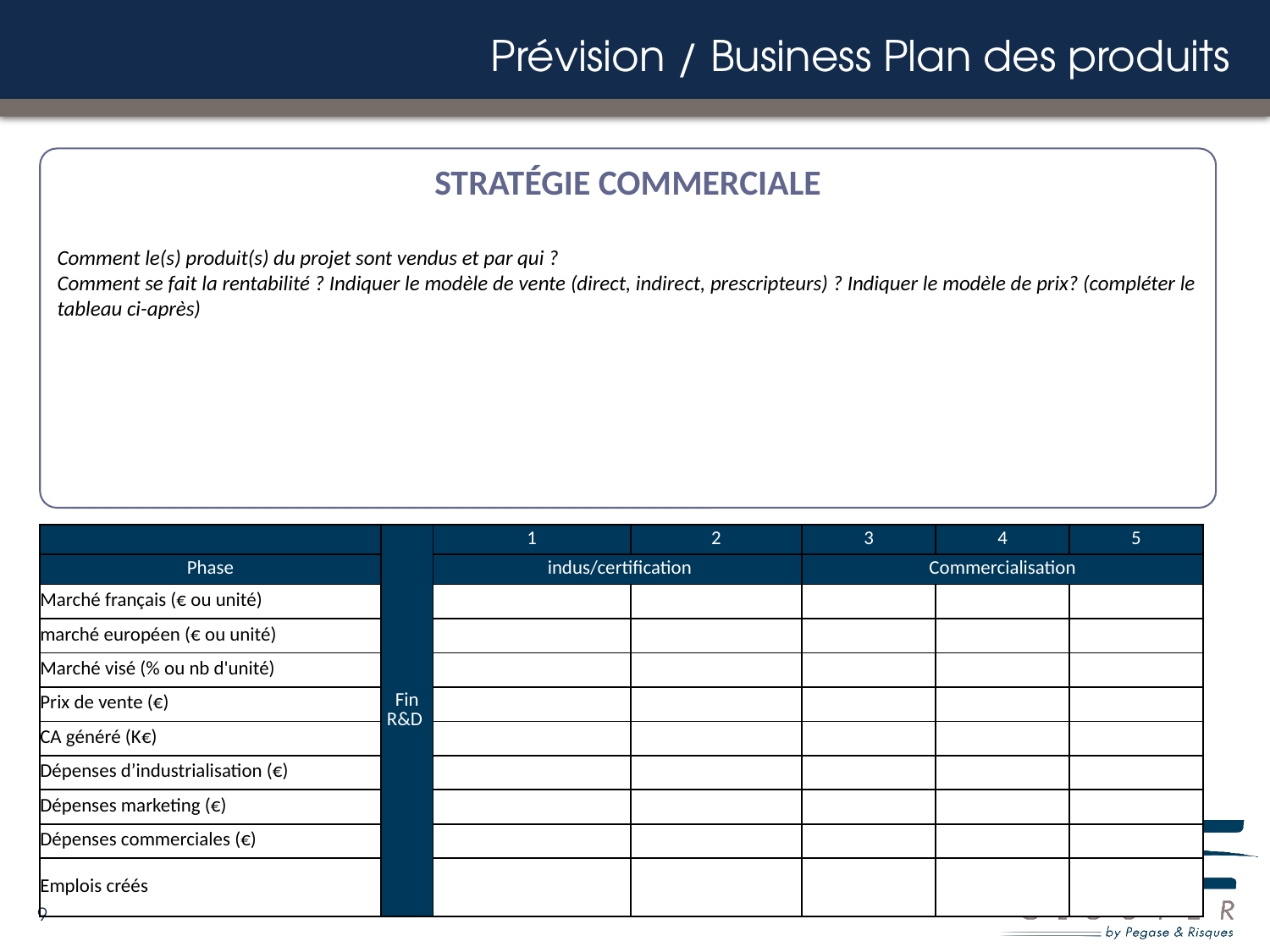

# Prévision / Business Plan des produits
Stratégie commerciale

Comment le(s) produit(s) du projet sont vendus et par qui ?
Comment se fait la rentabilité ? Indiquer le modèle de vente (direct, indirect, prescripteurs) ? Indiquer le modèle de prix? (compléter le tableau ci-après)

|  | Fin R&D | 1 | 2 | 3 | 4 | 5 |
| --- | --- | --- | --- | --- | --- | --- |
| Phase |  | indus/certification |  | Commercialisation |  |  |
| Marché français (€ ou unité) |  |  |  |  |  |  |
| marché européen (€ ou unité) |  |  |  |  |  |  |
| Marché visé (% ou nb d'unité) |  |  |  |  |  |  |
| Prix de vente (€) |  |  |  |  |  |  |
| CA généré (K€) |  |  |  |  |  |  |
| Dépenses d’industrialisation (€) |  |  |  |  |  |  |
| Dépenses marketing (€) |  |  |  |  |  |  |
| Dépenses commerciales (€) |  |  |  |  |  |  |
| Emplois créés |  |  |  |  |  |  |
9